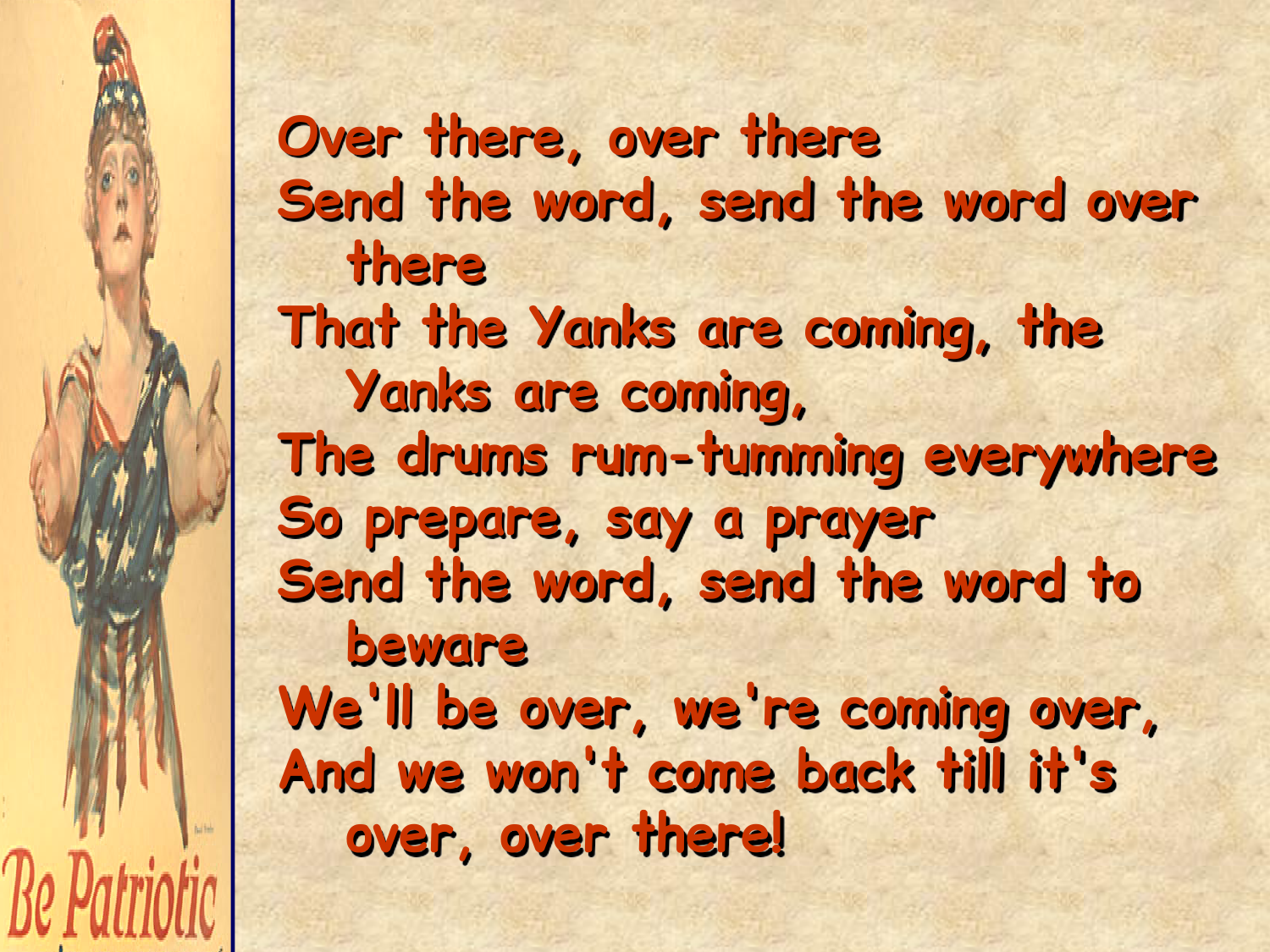

Over there, over there
Send the word, send the word over
   there
That the Yanks are coming, the
   Yanks are coming,
The drums rum-tumming everywhere
So prepare, say a prayer
Send the word, send the word to
   beware
We'll be over, we're coming over,
And we won't come back till it's
   over, over there!